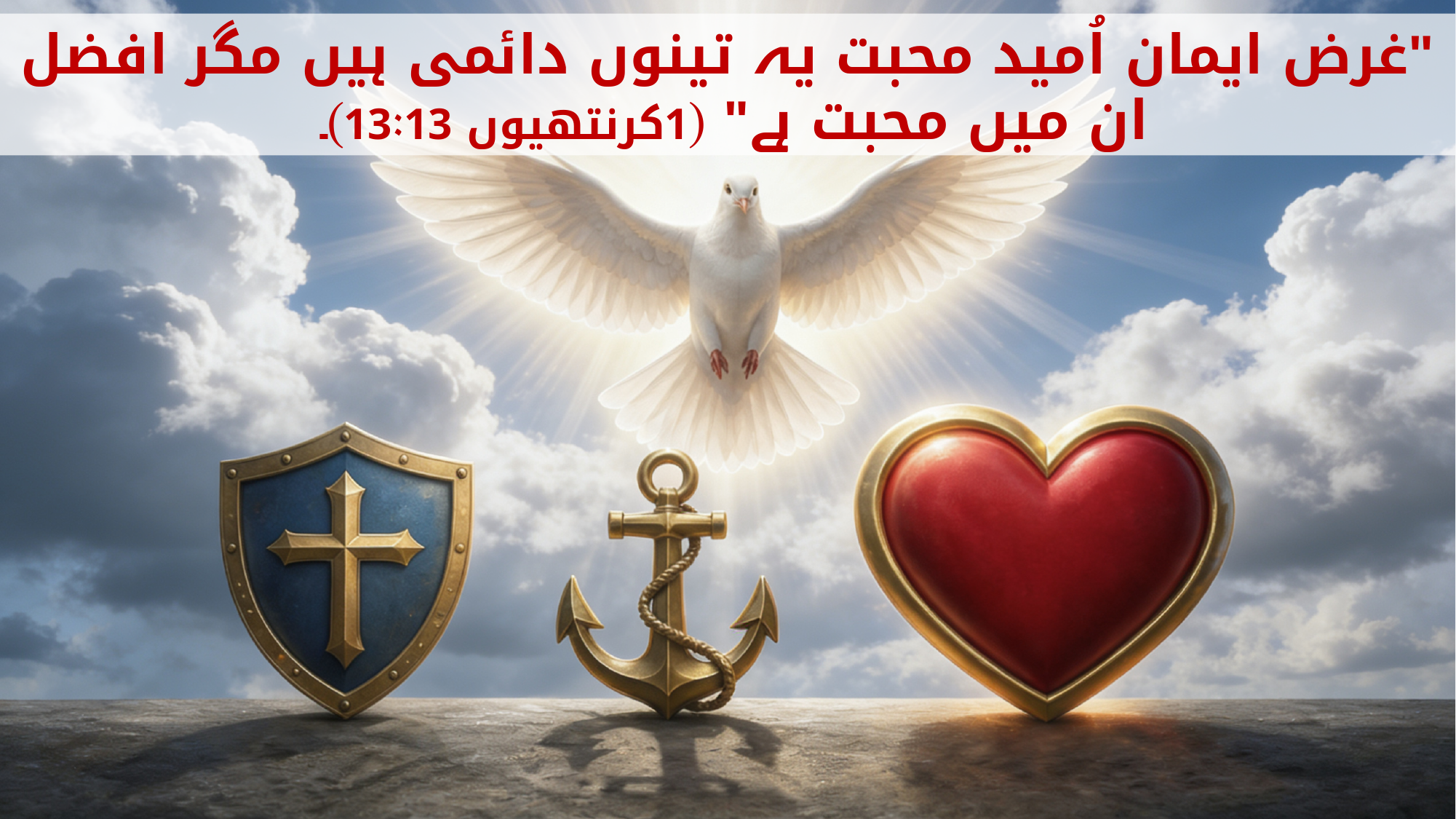

"غرض ایمان اُمید محبت یہ تینوں دائمی ہیں مگر افضل ان میں محبت ہے" (1کرنتھیوں 13:13)۔